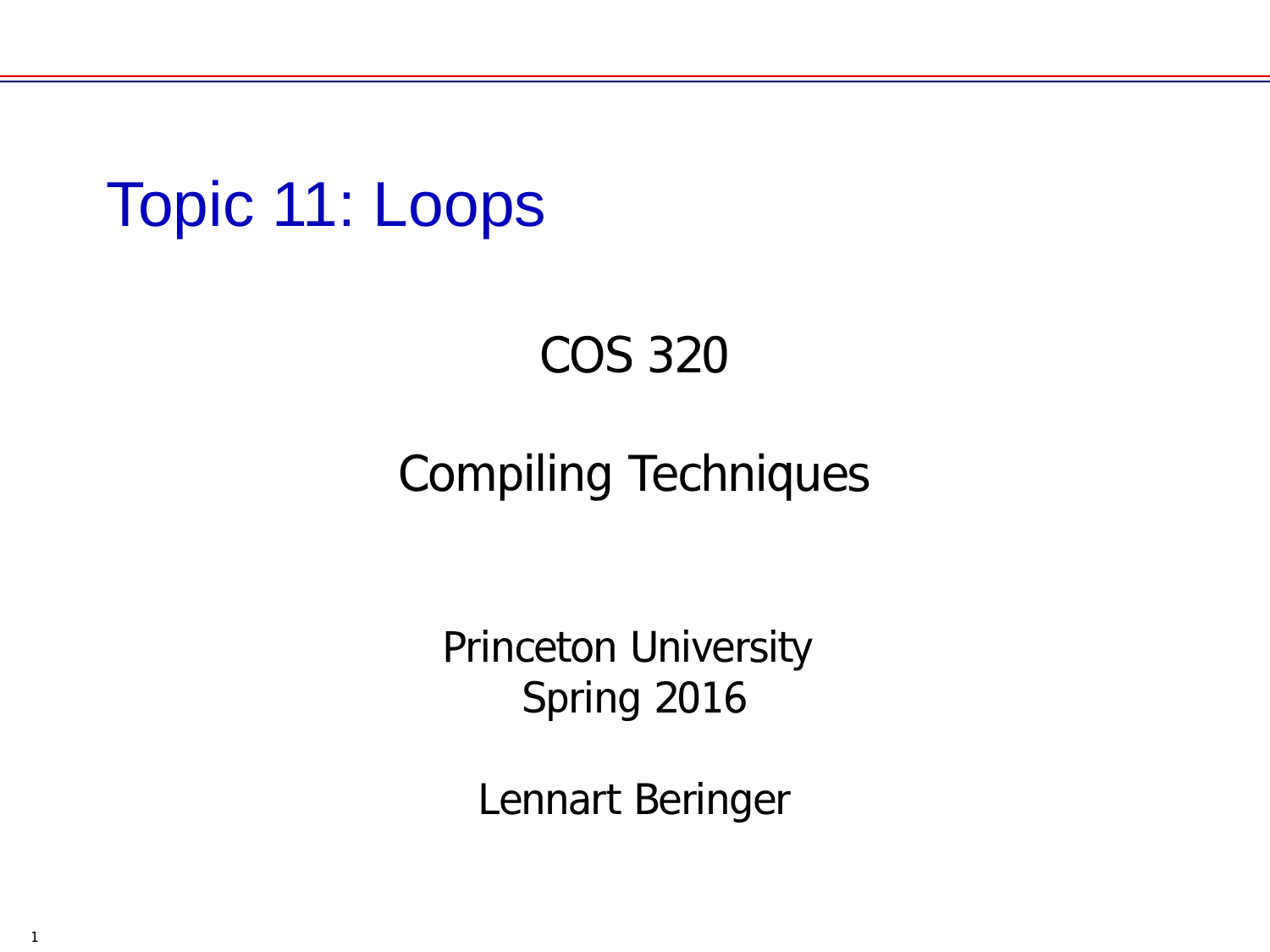

# Topic 11: Loops
COS 320

Compiling Techniques

Princeton University
Spring 2016

Lennart Beringer
1